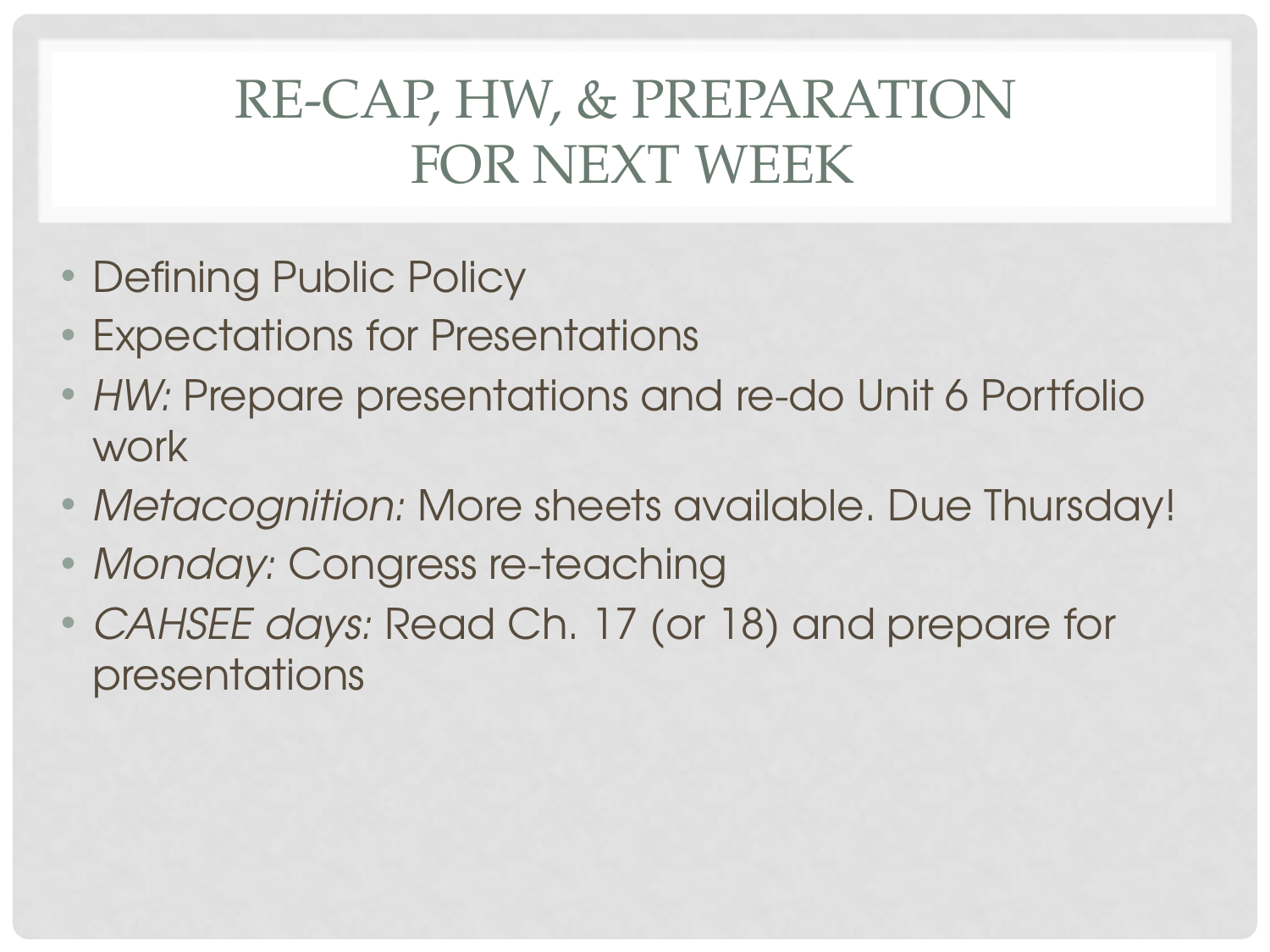

# Re-Cap, HW, & Preparation for Next Week
Defining Public Policy
Expectations for Presentations
HW: Prepare presentations and re-do Unit 6 Portfolio work
Metacognition: More sheets available. Due Thursday!
Monday: Congress re-teaching
CAHSEE days: Read Ch. 17 (or 18) and prepare for presentations